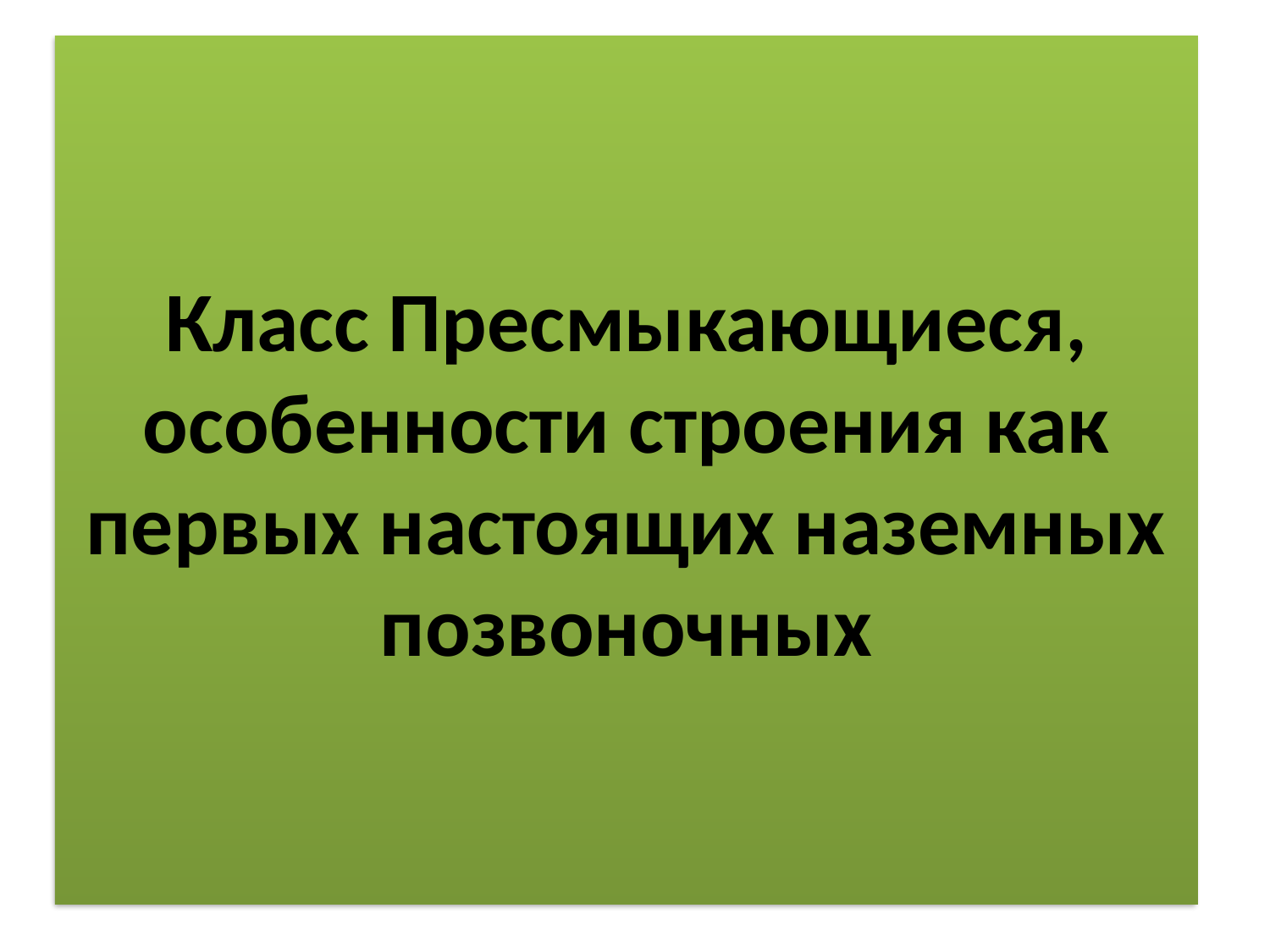

# Класс Пресмыкающиеся, особенности строения как первых настоящих наземных позвоночных